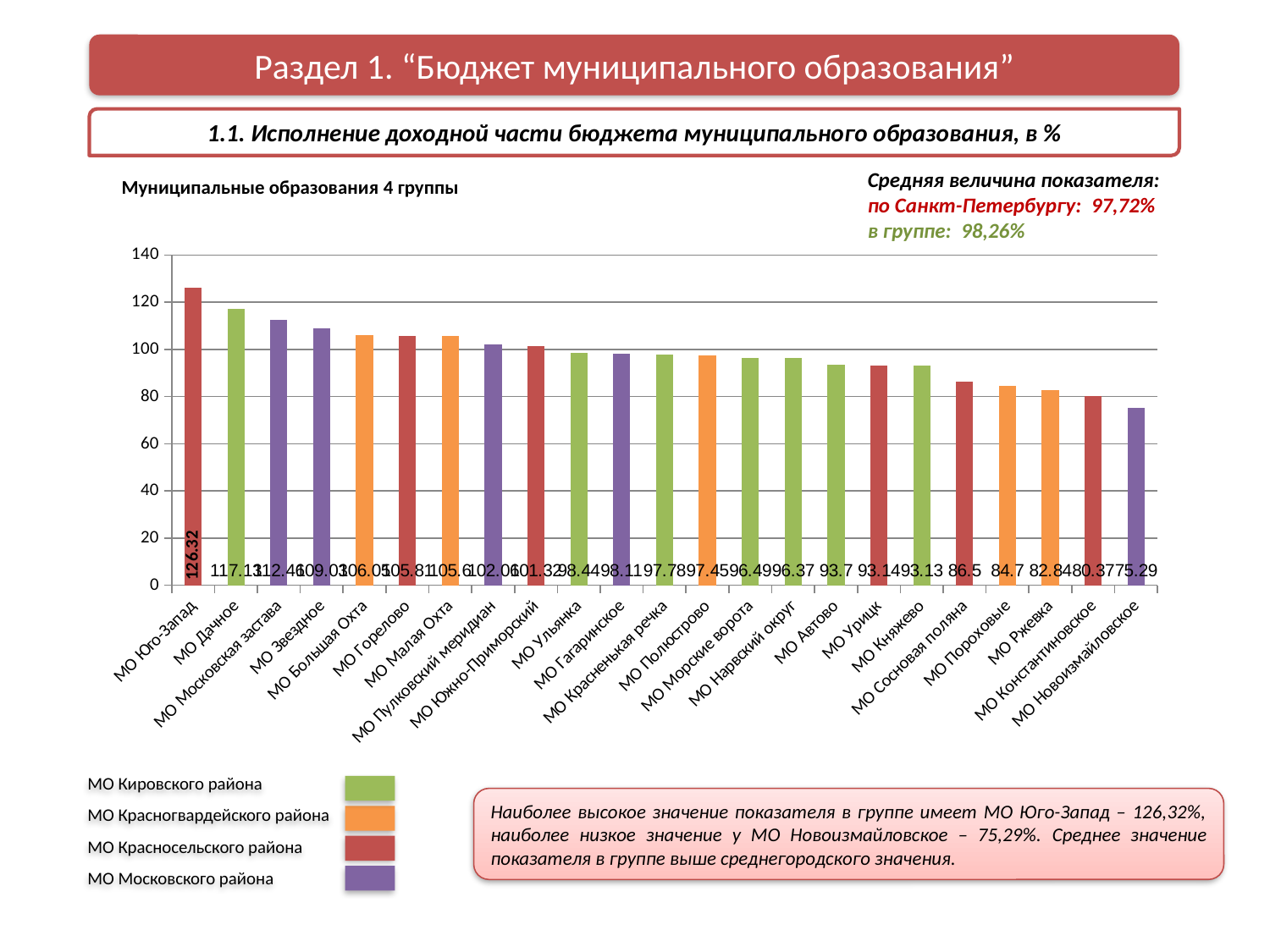

Раздел 1. “Бюджет муниципального образования”
1.1. Исполнение доходной части бюджета муниципального образования, в %
Средняя величина показателя:
по Санкт-Петербургу:  97,72%
в группе:  98,26%
Муниципальные образования 4 группы

### Chart

| Category |  |
|---|---|
| МО Юго-Запад | 126.32 |
| МО Дачное | 117.13 |
| МО Московская застава | 112.46000000000001 |
| МО Звездное | 109.03 |
| МО Большая Охта | 106.05 |
| МО Горелово | 105.81 |
| МО Малая Охта | 105.6 |
| МО Пулковский меридиан | 102.06 |
| МО Южно-Приморский | 101.32 |
| МО Ульянка | 98.44000000000001 |
| МО Гагаринское | 98.11 |
| МО Красненькая речка | 97.78 |
| МО Полюстрово | 97.45 |
| МО Морские ворота | 96.49000000000001 |
| МО Нарвский округ | 96.36999999999999 |
| МО Автово | 93.7 |
| МО Урицк | 93.14 |
| МО Княжево | 93.13 |
| МО Сосновая поляна | 86.5 |
| МО Пороховые | 84.7 |
| МО Ржевка | 82.84 |
| МО Константиновское | 80.36999999999999 |
| МО Новоизмайловское | 75.29 |
МО Кировского района
МО Красногвардейского района
МО Красносельского района
МО Московского района

Наиболее высокое значение показателя в группе имеет МО Юго-Запад – 126,32%, наиболее низкое значение у МО Новоизмайловское – 75,29%. Среднее значение показателя в группе выше среднегородского значения.